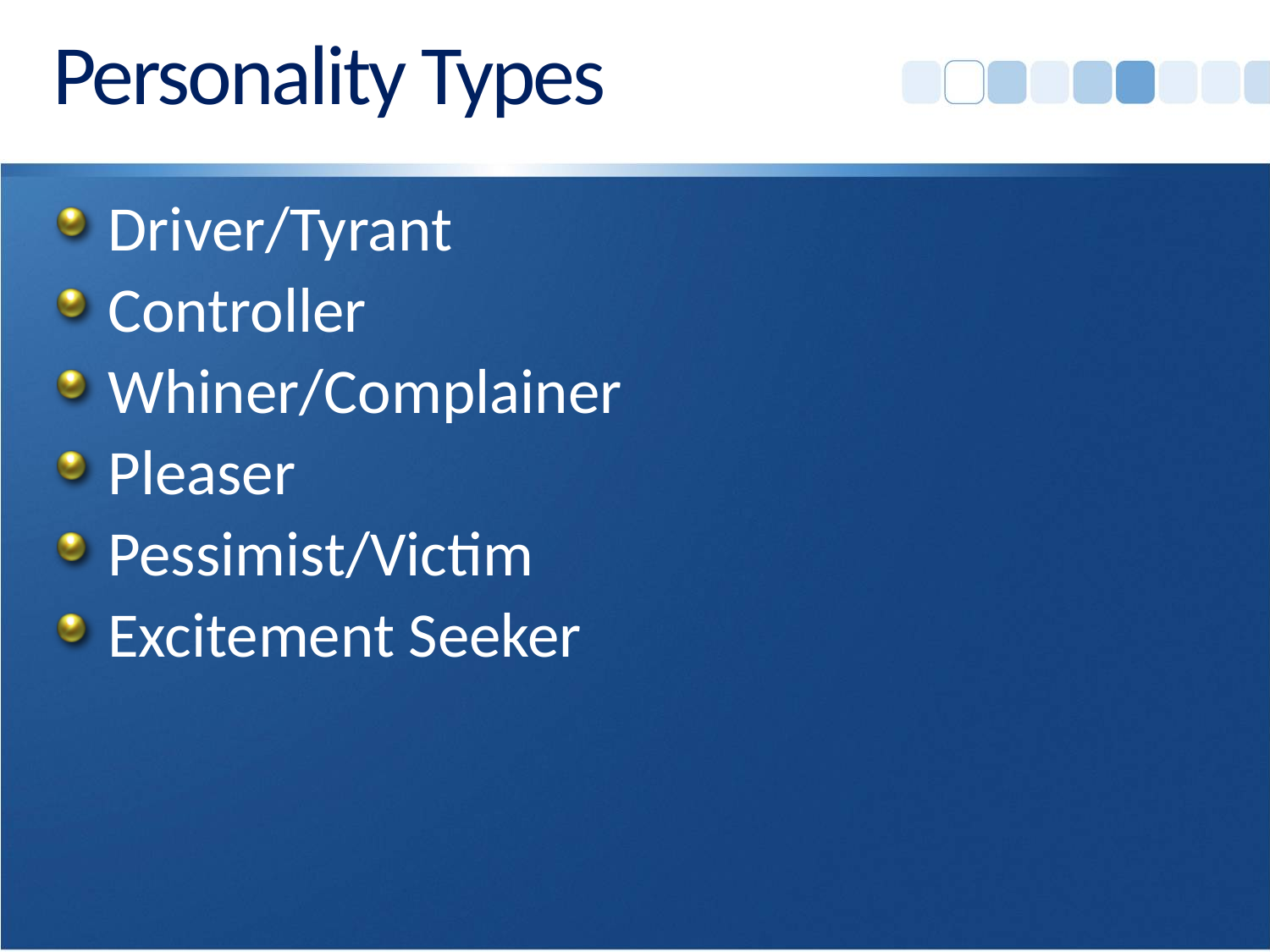

# Personality Types
Driver/Tyrant
Controller
Whiner/Complainer
Pleaser
Pessimist/Victim
Excitement Seeker